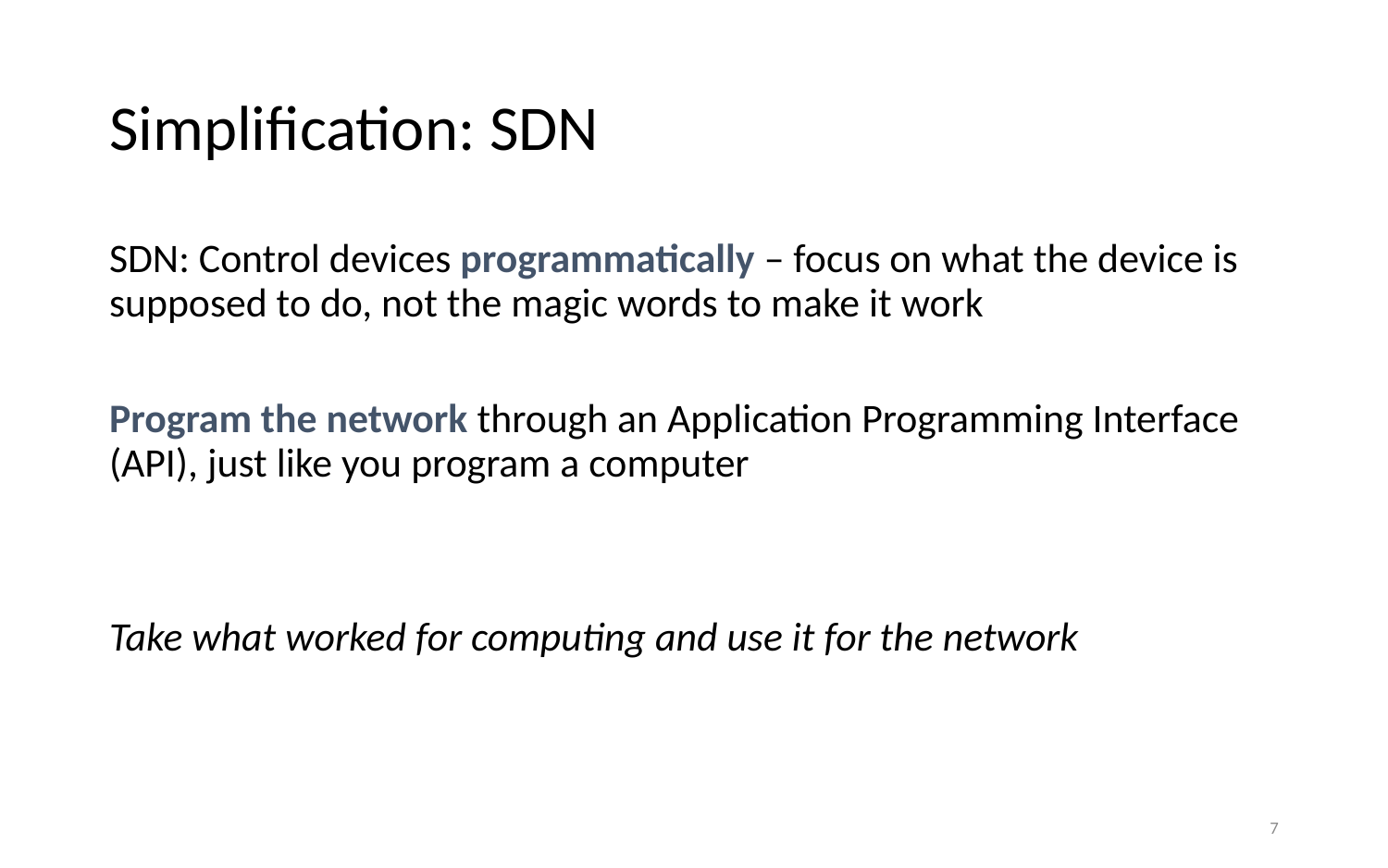

# Simplification: SDN
SDN: Control devices programmatically – focus on what the device is supposed to do, not the magic words to make it work

Program the network through an Application Programming Interface (API), just like you program a computer

Take what worked for computing and use it for the network

7